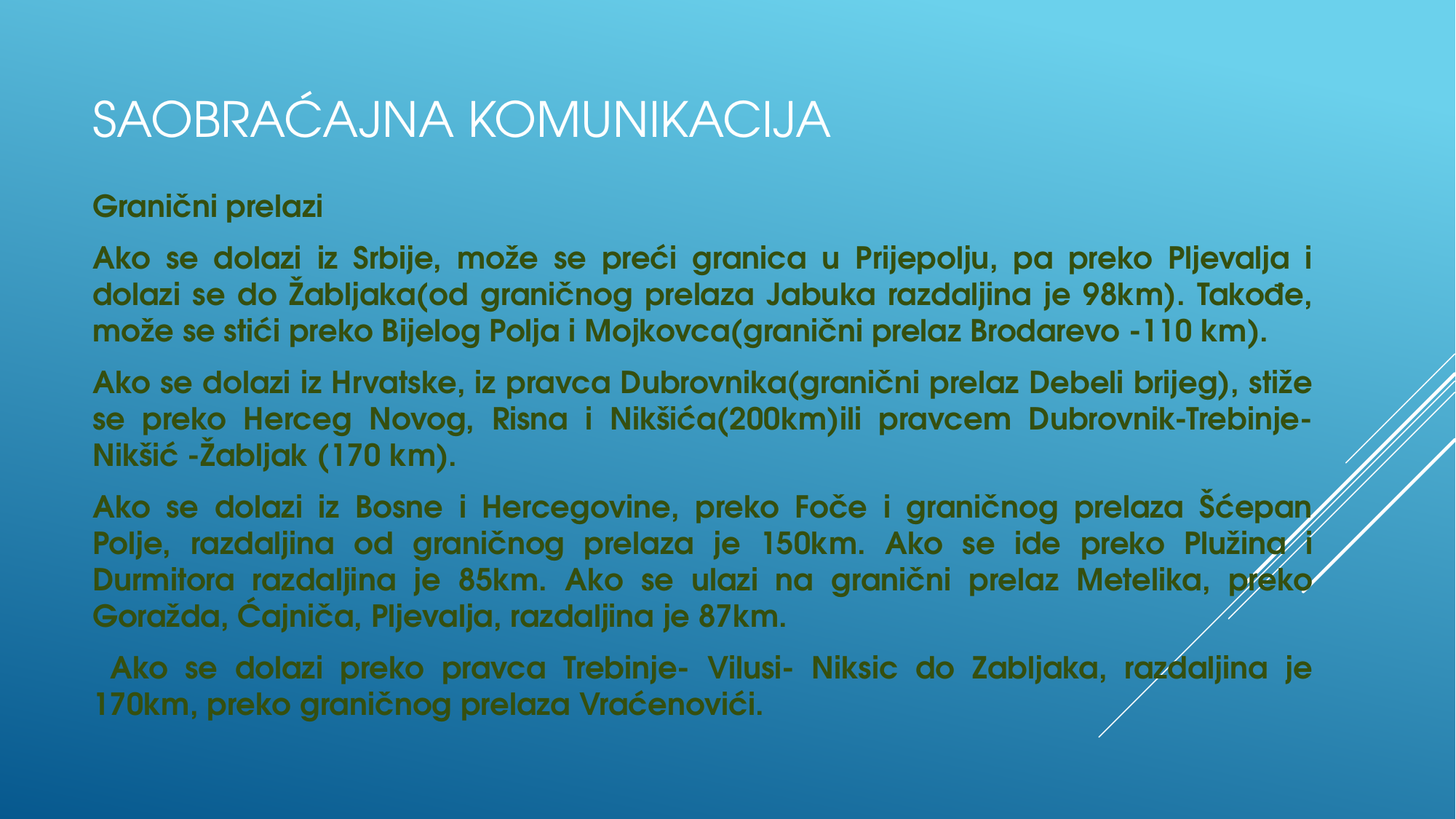

# Saobraćajna komunikacija
Granični prelazi
Ako se dolazi iz Srbije, može se preći granica u Prijepolju, pa preko Pljevalja i dolazi se do Žabljaka(od graničnog prelaza Jabuka razdaljina je 98km). Takođe, može se stići preko Bijelog Polja i Mojkovca(granični prelaz Brodarevo -110 km).
Ako se dolazi iz Hrvatske, iz pravca Dubrovnika(granični prelaz Debeli brijeg), stiže se preko Herceg Novog, Risna i Nikšića(200km)ili pravcem Dubrovnik-Trebinje-Nikšić -Žabljak (170 km).
Ako se dolazi iz Bosne i Hercegovine, preko Foče i graničnog prelaza Šćepan Polje, razdaljina od graničnog prelaza je 150km. Ako se ide preko Plužina i Durmitora razdaljina je 85km. Ako se ulazi na granični prelaz Metelika, preko Goražda, Ćajniča, Pljevalja, razdaljina je 87km.
 Ako se dolazi preko pravca Trebinje- Vilusi- Niksic do Zabljaka, razdaljina je 170km, preko graničnog prelaza Vraćenovići.